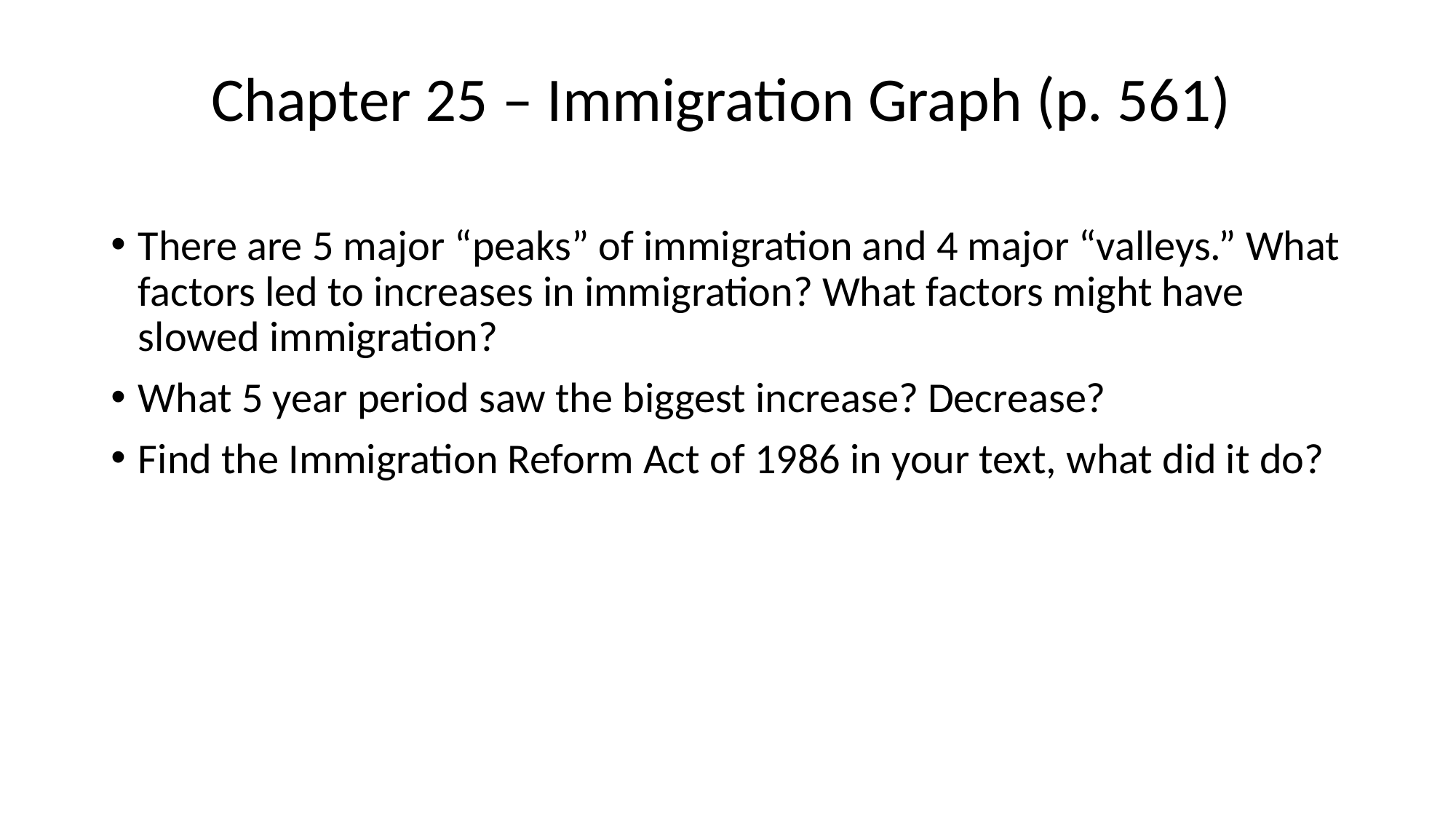

# Chapter 25 – Immigration Graph (p. 561)
There are 5 major “peaks” of immigration and 4 major “valleys.” What factors led to increases in immigration? What factors might have slowed immigration?
What 5 year period saw the biggest increase? Decrease?
Find the Immigration Reform Act of 1986 in your text, what did it do?